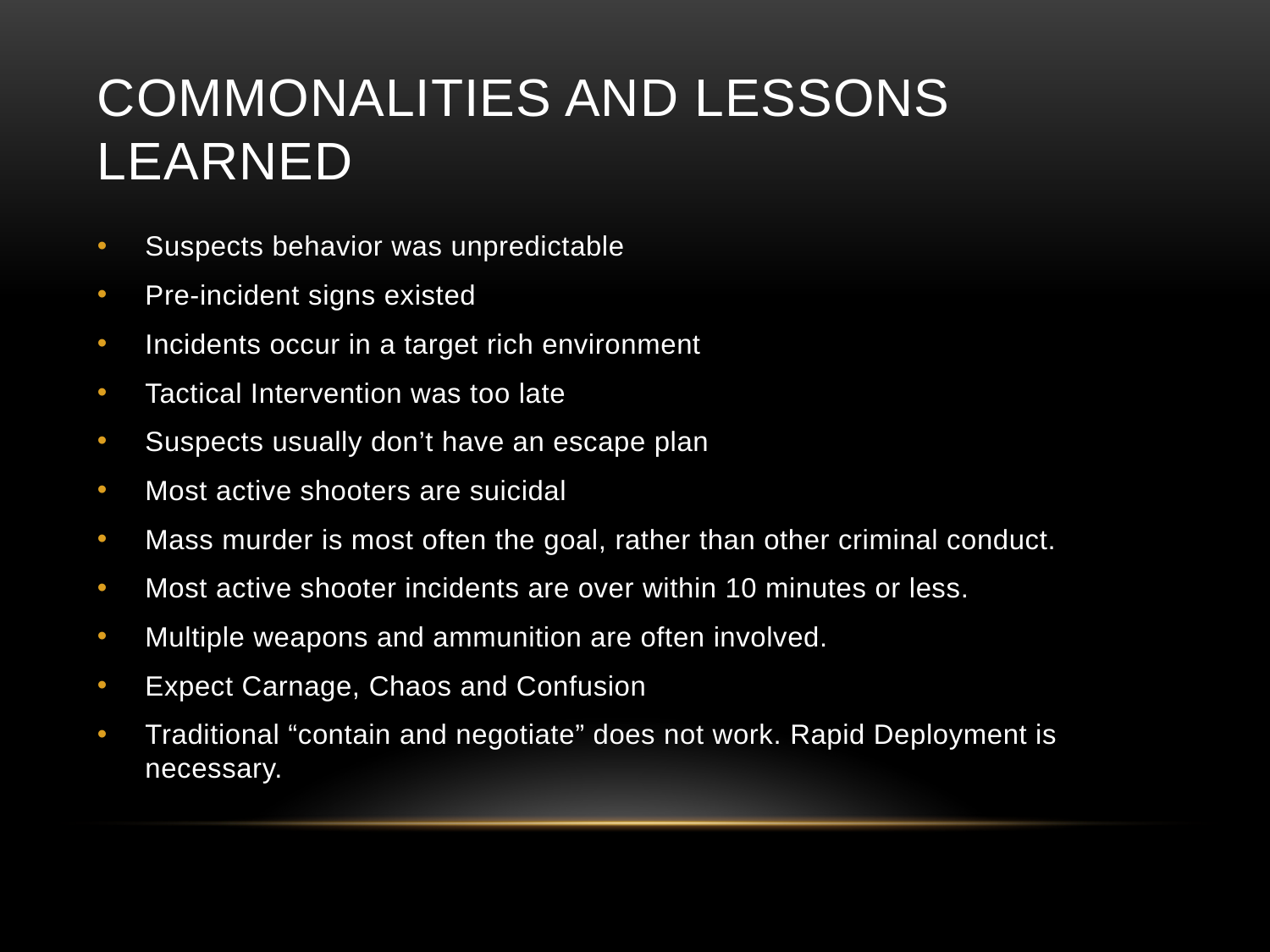

# Commonalities AND LESSONS LEARNED
Suspects behavior was unpredictable
Pre-incident signs existed
Incidents occur in a target rich environment
Tactical Intervention was too late
Suspects usually don’t have an escape plan
Most active shooters are suicidal
Mass murder is most often the goal, rather than other criminal conduct.
Most active shooter incidents are over within 10 minutes or less.
Multiple weapons and ammunition are often involved.
Expect Carnage, Chaos and Confusion
Traditional “contain and negotiate” does not work. Rapid Deployment is necessary.